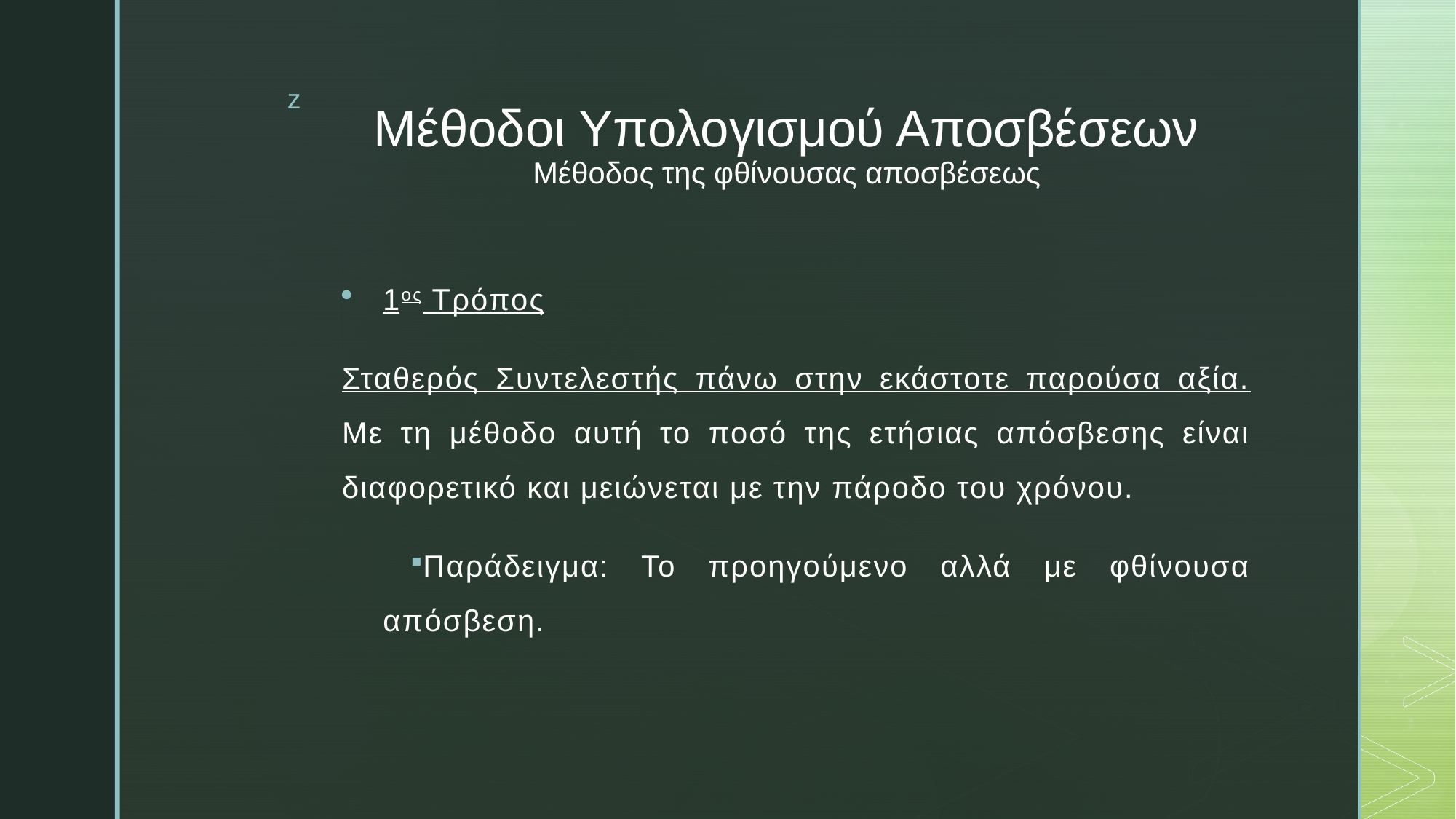

# Μέθοδοι Υπολογισμού Αποσβέσεων Μέθοδος της φθίνουσας αποσβέσεως
1ος Τρόπος
Σταθερός Συντελεστής πάνω στην εκάστοτε παρούσα αξία. Με τη μέθοδο αυτή το ποσό της ετήσιας απόσβεσης είναι διαφορετικό και μειώνεται με την πάροδο του χρόνου.
Παράδειγμα: Το προηγούμενο αλλά με φθίνουσα απόσβεση.